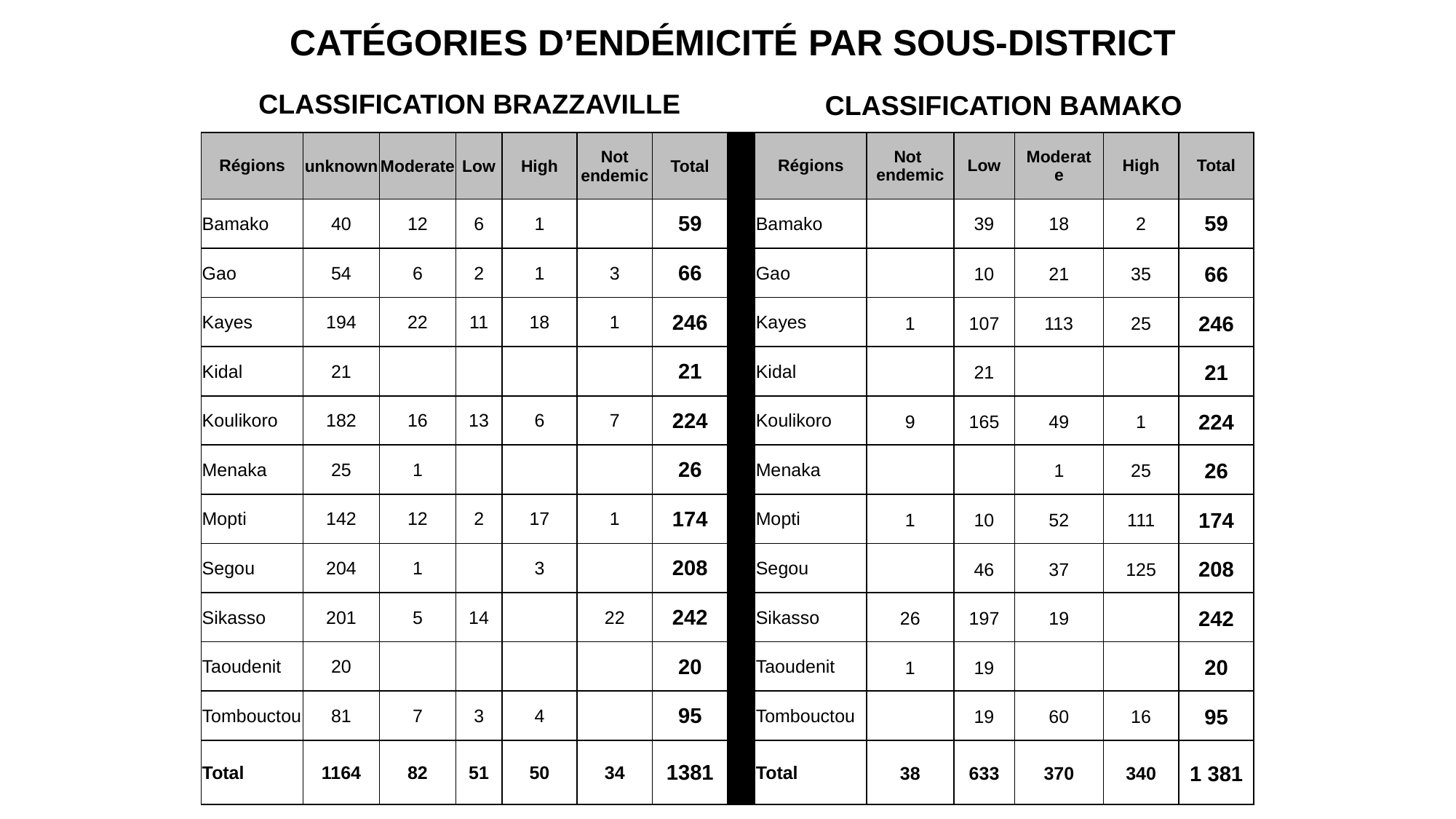

# CATÉGORIES D’ENDÉMICITÉ PAR SOUS-DISTRICT
CLASSIFICATION BRAZZAVILLE
CLASSIFICATION BAMAKO
| Régions | unknown | Moderate | Low | High | Not endemic | Total |  | Régions | Not endemic | Low | Moderate | High | Total |
| --- | --- | --- | --- | --- | --- | --- | --- | --- | --- | --- | --- | --- | --- |
| Bamako | 40 | 12 | 6 | 1 |  | 59 |  | Bamako |  | 39 | 18 | 2 | 59 |
| Gao | 54 | 6 | 2 | 1 | 3 | 66 |  | Gao |  | 10 | 21 | 35 | 66 |
| Kayes | 194 | 22 | 11 | 18 | 1 | 246 |  | Kayes | 1 | 107 | 113 | 25 | 246 |
| Kidal | 21 |  |  |  |  | 21 |  | Kidal |  | 21 |  |  | 21 |
| Koulikoro | 182 | 16 | 13 | 6 | 7 | 224 |  | Koulikoro | 9 | 165 | 49 | 1 | 224 |
| Menaka | 25 | 1 |  |  |  | 26 |  | Menaka |  |  | 1 | 25 | 26 |
| Mopti | 142 | 12 | 2 | 17 | 1 | 174 |  | Mopti | 1 | 10 | 52 | 111 | 174 |
| Segou | 204 | 1 |  | 3 |  | 208 |  | Segou |  | 46 | 37 | 125 | 208 |
| Sikasso | 201 | 5 | 14 |  | 22 | 242 |  | Sikasso | 26 | 197 | 19 |  | 242 |
| Taoudenit | 20 |  |  |  |  | 20 |  | Taoudenit | 1 | 19 |  |  | 20 |
| Tombouctou | 81 | 7 | 3 | 4 |  | 95 |  | Tombouctou |  | 19 | 60 | 16 | 95 |
| Total | 1164 | 82 | 51 | 50 | 34 | 1381 |  | Total | 38 | 633 | 370 | 340 | 1 381 |